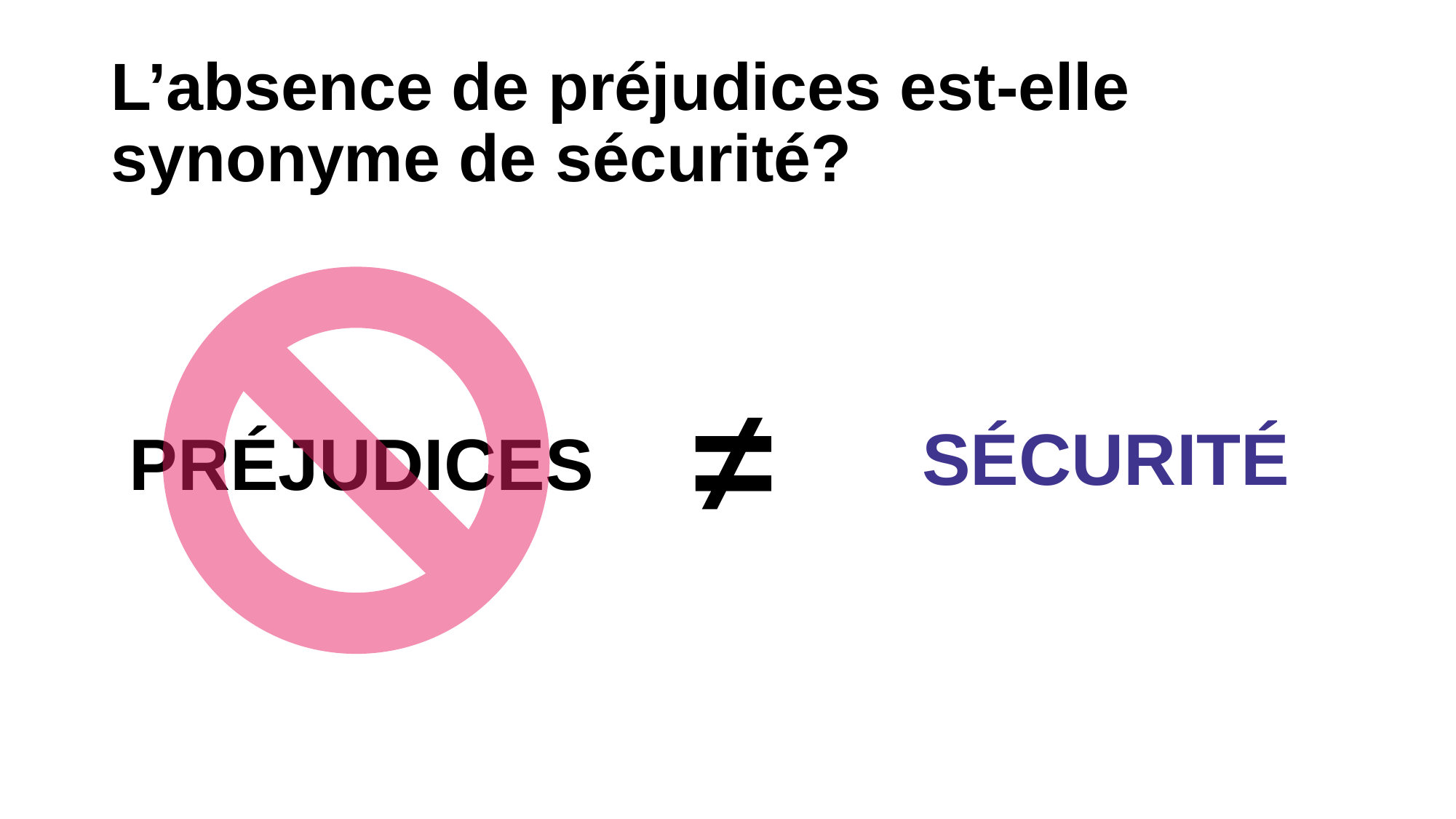

# L’absence de préjudices est-elle synonyme de sécurité?

≠
SÉCURITÉ
PRÉJUDICES